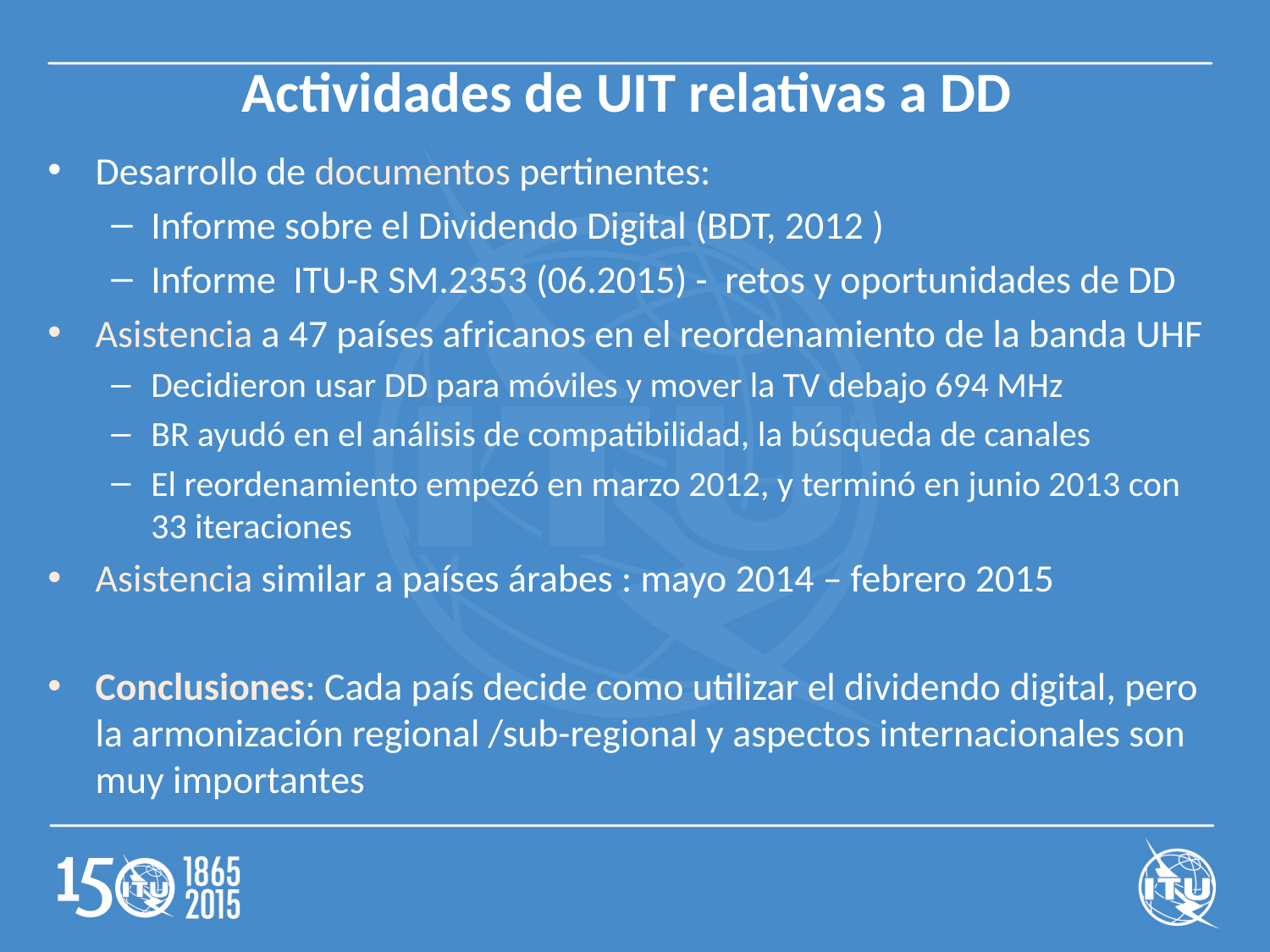

# Actividades de UIT relativas a DD
Desarrollo de documentos pertinentes:
Informe sobre el Dividendo Digital (BDT, 2012 )
Informe  ITU-R SM.2353 (06.2015) -  retos y oportunidades de DD
Asistencia a 47 países africanos en el reordenamiento de la banda UHF
Decidieron usar DD para móviles y mover la TV debajo 694 MHz
BR ayudó en el análisis de compatibilidad, la búsqueda de canales
El reordenamiento empezó en marzo 2012, y terminó en junio 2013 con 33 iteraciones
Asistencia similar a países árabes : mayo 2014 – febrero 2015

Conclusiones: Cada país decide como utilizar el dividendo digital, pero la armonización regional /sub-regional y aspectos internacionales son muy importantes